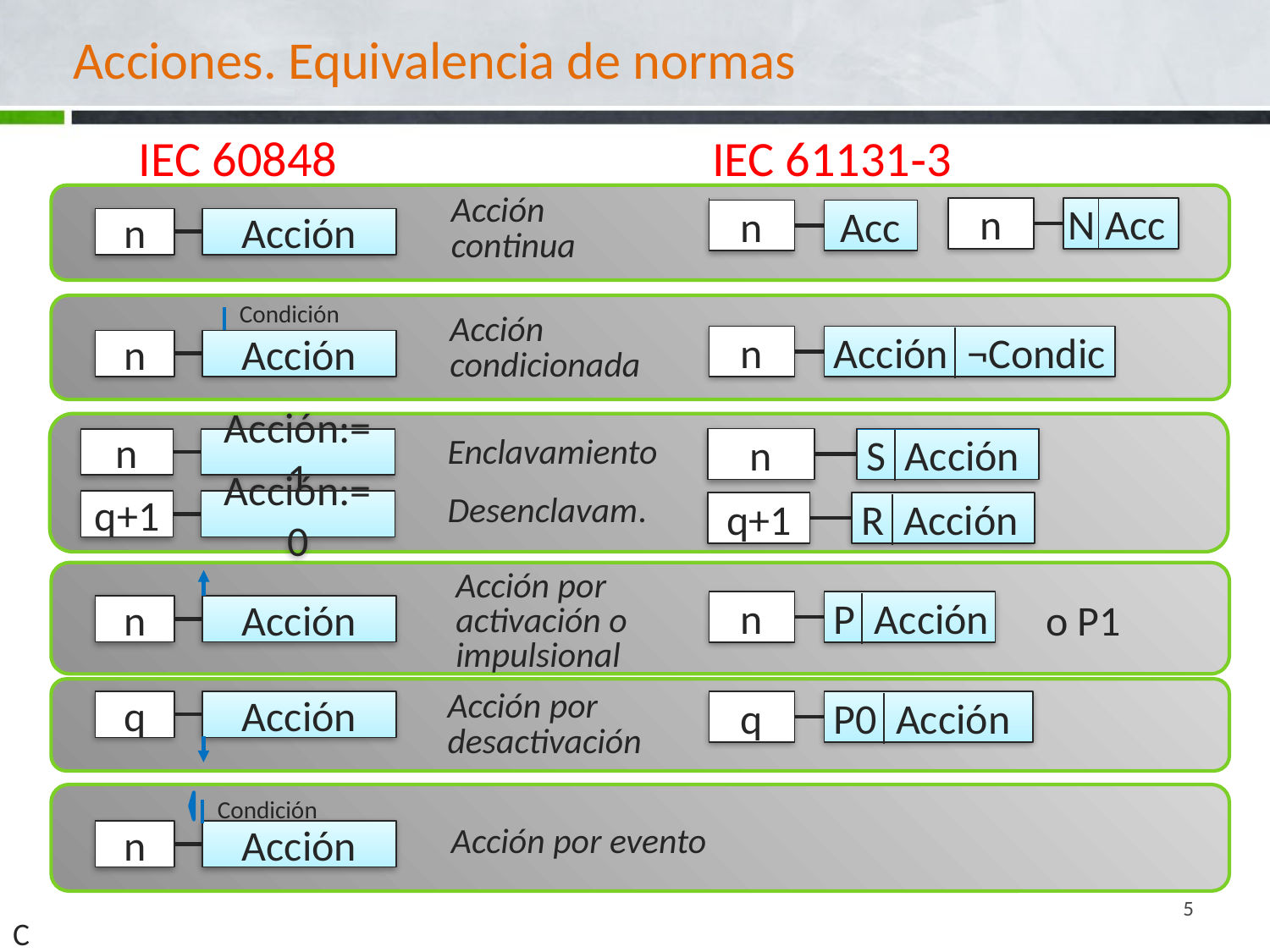

# Acciones. Equivalencia de normas
IEC 60848
IEC 61131‐3

Acción continua
n
N Acc
n
Acc
n
Acción
Condición
n
Acción

Acción condicionada
n
 Acción  ¬Condic

n
Acción:=1
n
 S  Acción
Enclavamiento
Desenclavam.
q+1
Acción:=0
q+1
 R  Acción

Acción por activación o impulsional
n
Acción
n
 P  Acción
o P1

Acción por desactivación
q
Acción
q
 P0  Acción

Condición

n
Acción
Acción por evento
5
C